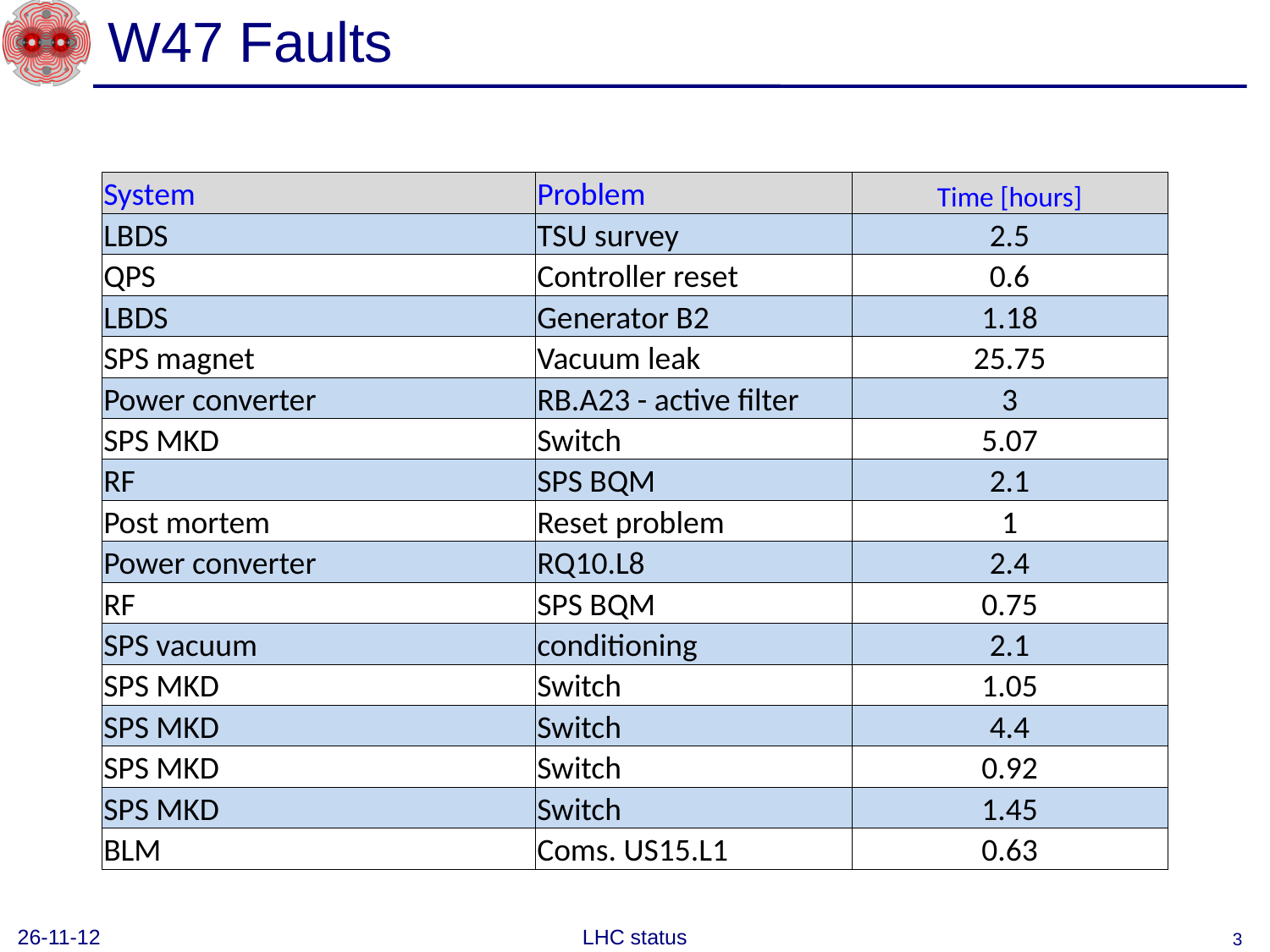

# W47 Faults
| System | Problem | Time [hours] |
| --- | --- | --- |
| LBDS | TSU survey | 2.5 |
| QPS | Controller reset | 0.6 |
| LBDS | Generator B2 | 1.18 |
| SPS magnet | Vacuum leak | 25.75 |
| Power converter | RB.A23 - active filter | 3 |
| SPS MKD | Switch | 5.07 |
| RF | SPS BQM | 2.1 |
| Post mortem | Reset problem | 1 |
| Power converter | RQ10.L8 | 2.4 |
| RF | SPS BQM | 0.75 |
| SPS vacuum | conditioning | 2.1 |
| SPS MKD | Switch | 1.05 |
| SPS MKD | Switch | 4.4 |
| SPS MKD | Switch | 0.92 |
| SPS MKD | Switch | 1.45 |
| BLM | Coms. US15.L1 | 0.63 |
26-11-12
LHC status
3